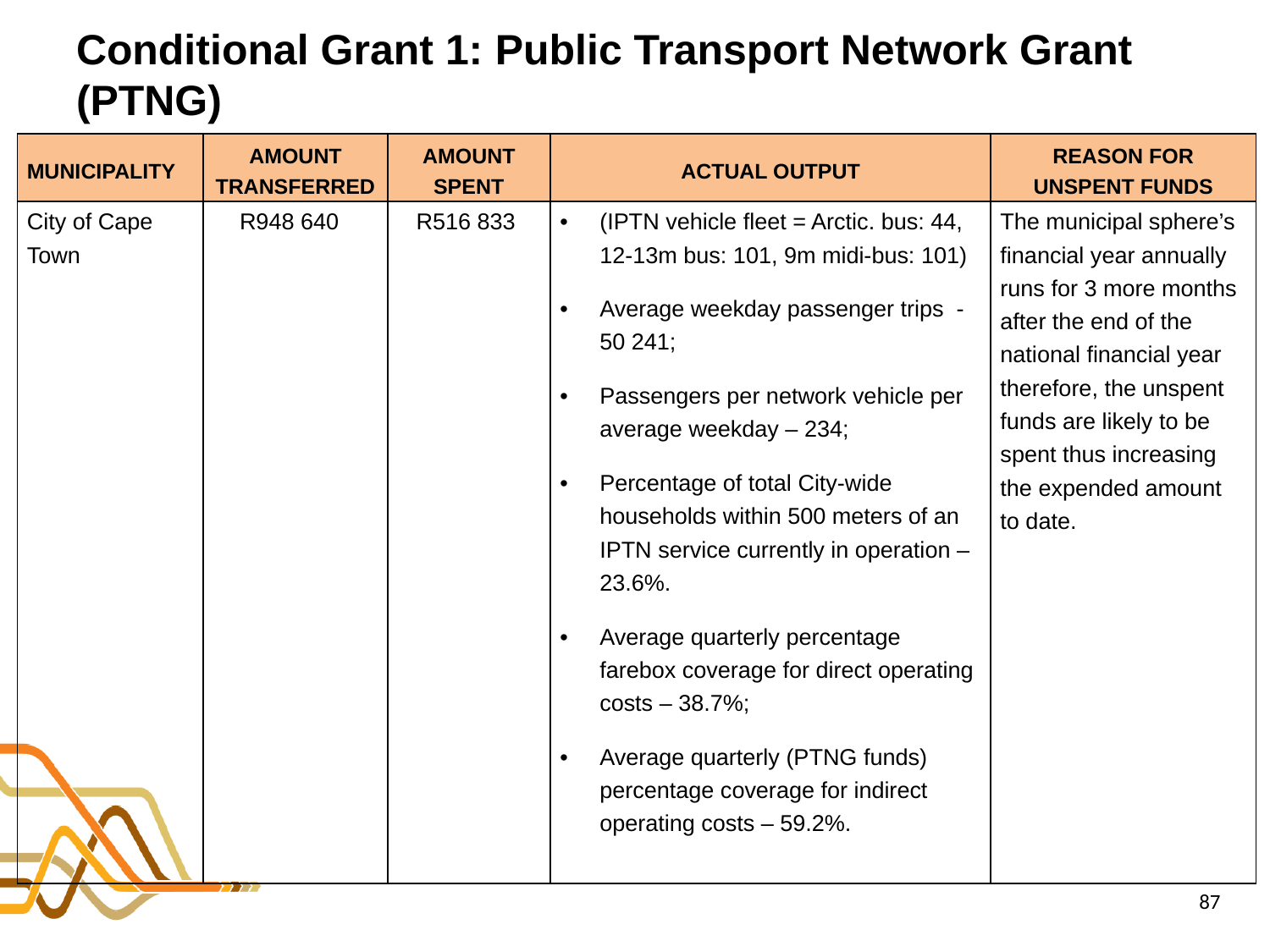

# Conditional Grant 1: Public Transport Network Grant (PTNG)
| MUNICIPALITY | AMOUNT TRANSFERRED | AMOUNT SPENT | ACTUAL OUTPUT | REASON FOR UNSPENT FUNDS |
| --- | --- | --- | --- | --- |
| City of Cape Town | R948 640 | R516 833 | (IPTN vehicle fleet = Arctic. bus: 44, 12-13m bus: 101, 9m midi-bus: 101) Average weekday passenger trips - 50 241; Passengers per network vehicle per average weekday – 234; Percentage of total City-wide households within 500 meters of an IPTN service currently in operation – 23.6%. Average quarterly percentage farebox coverage for direct operating costs – 38.7%; Average quarterly (PTNG funds) percentage coverage for indirect operating costs – 59.2%. | The municipal sphere’s financial year annually runs for 3 more months after the end of the national financial year therefore, the unspent funds are likely to be spent thus increasing the expended amount to date. |
87